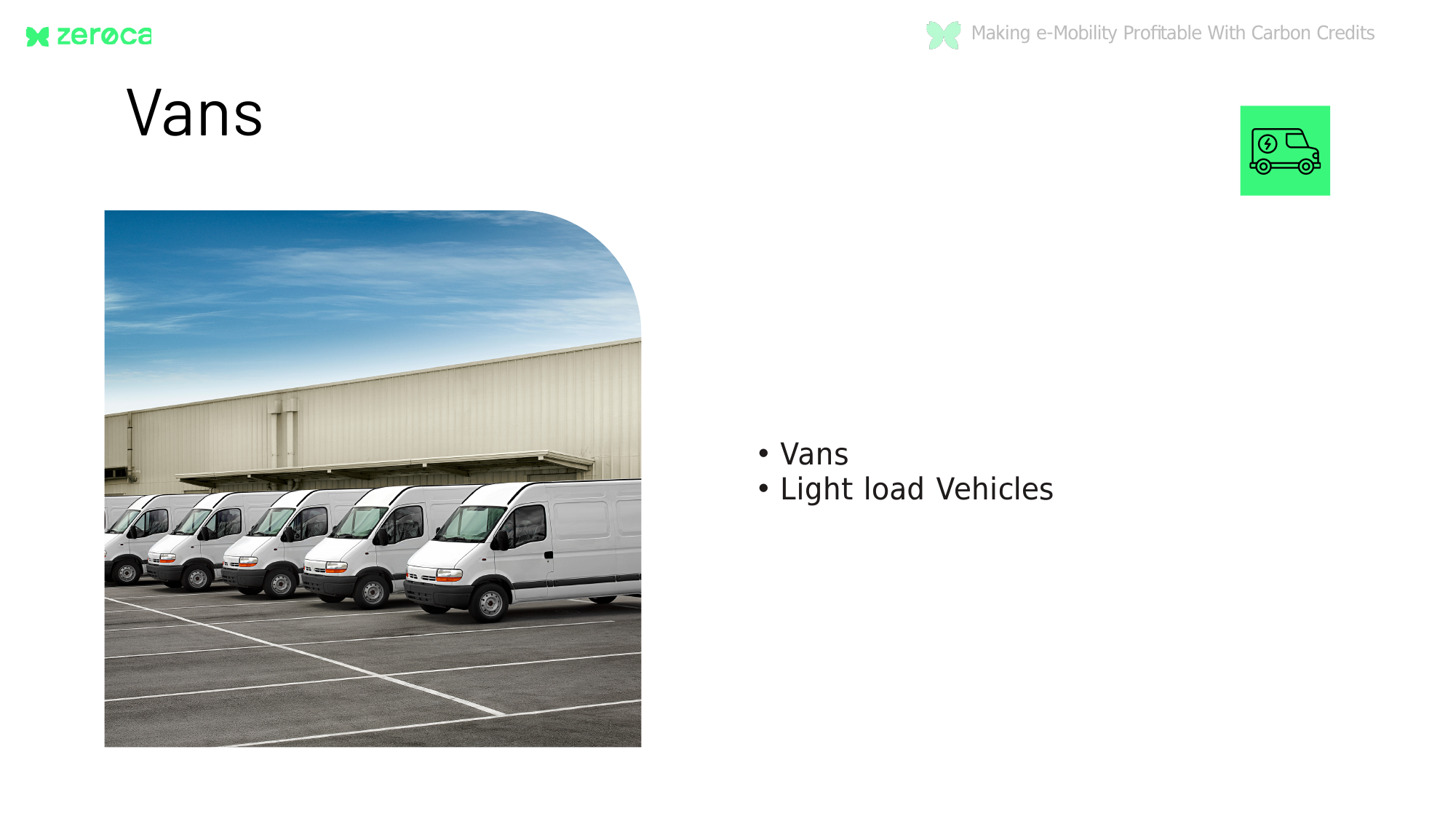

Making e-Mobility Profitable With Carbon Credits

Vans

Vans
Light load Vehicles